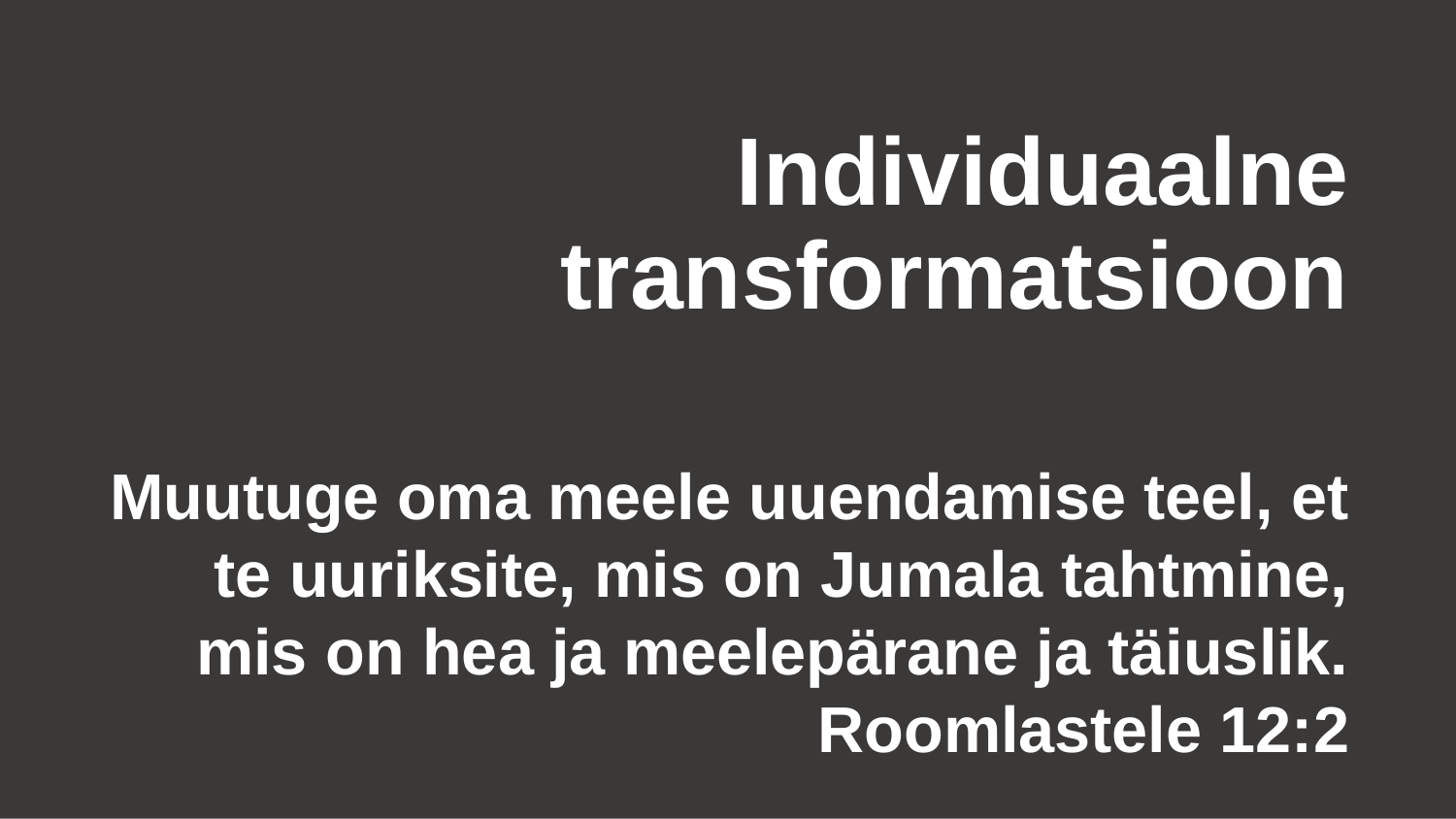

# Individuaalne transformatsioon
Muutuge oma meele uuendamise teel, et te uuriksite, mis on Jumala tahtmine, mis on hea ja meelepärane ja täiuslik. Roomlastele 12:2